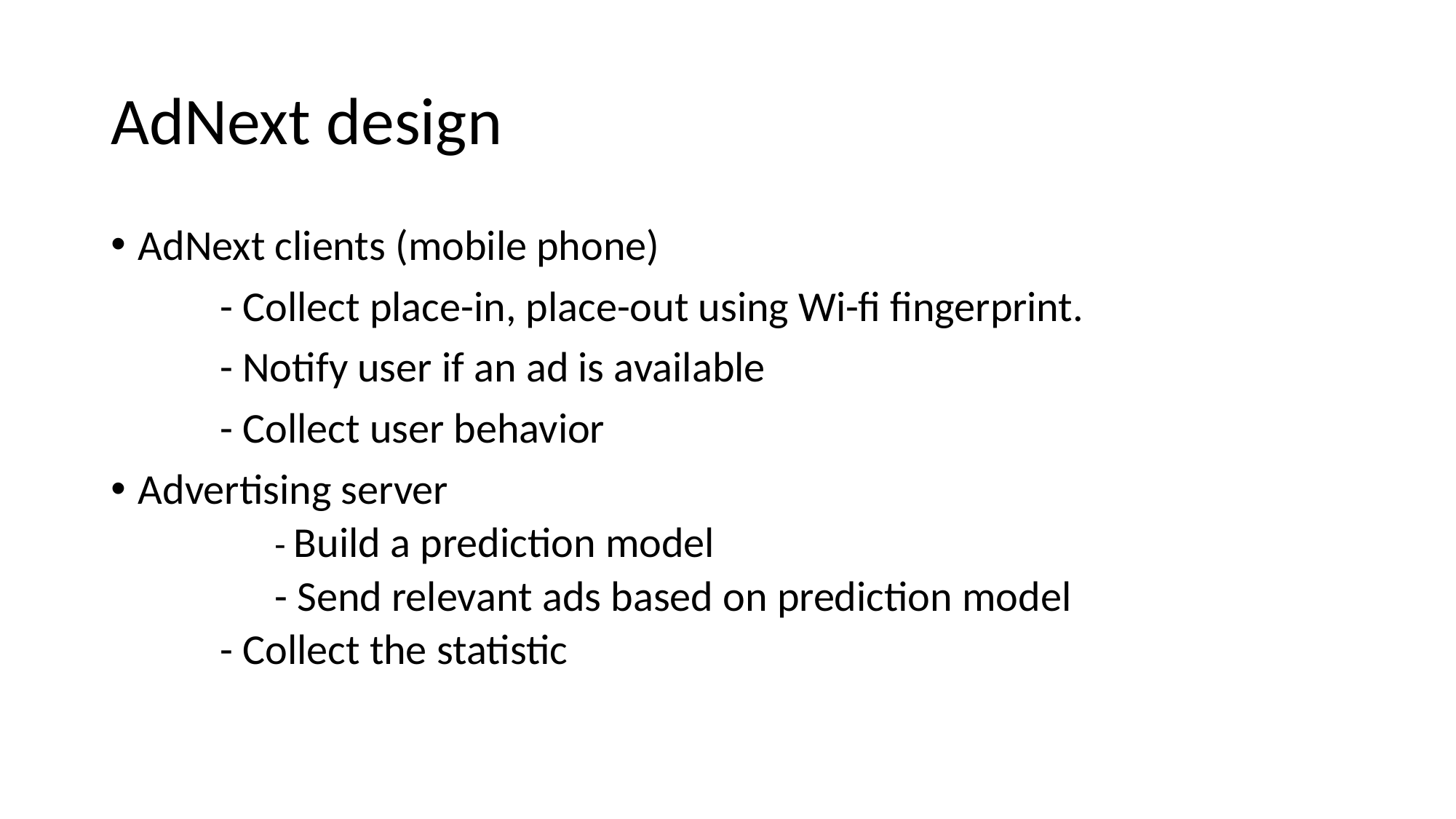

# AdNext design
AdNext clients (mobile phone)
	- Collect place-in, place-out using Wi-fi fingerprint.
	- Notify user if an ad is available
	- Collect user behavior
Advertising server
	- Build a prediction model
	- Send relevant ads based on prediction model
- Collect the statistic